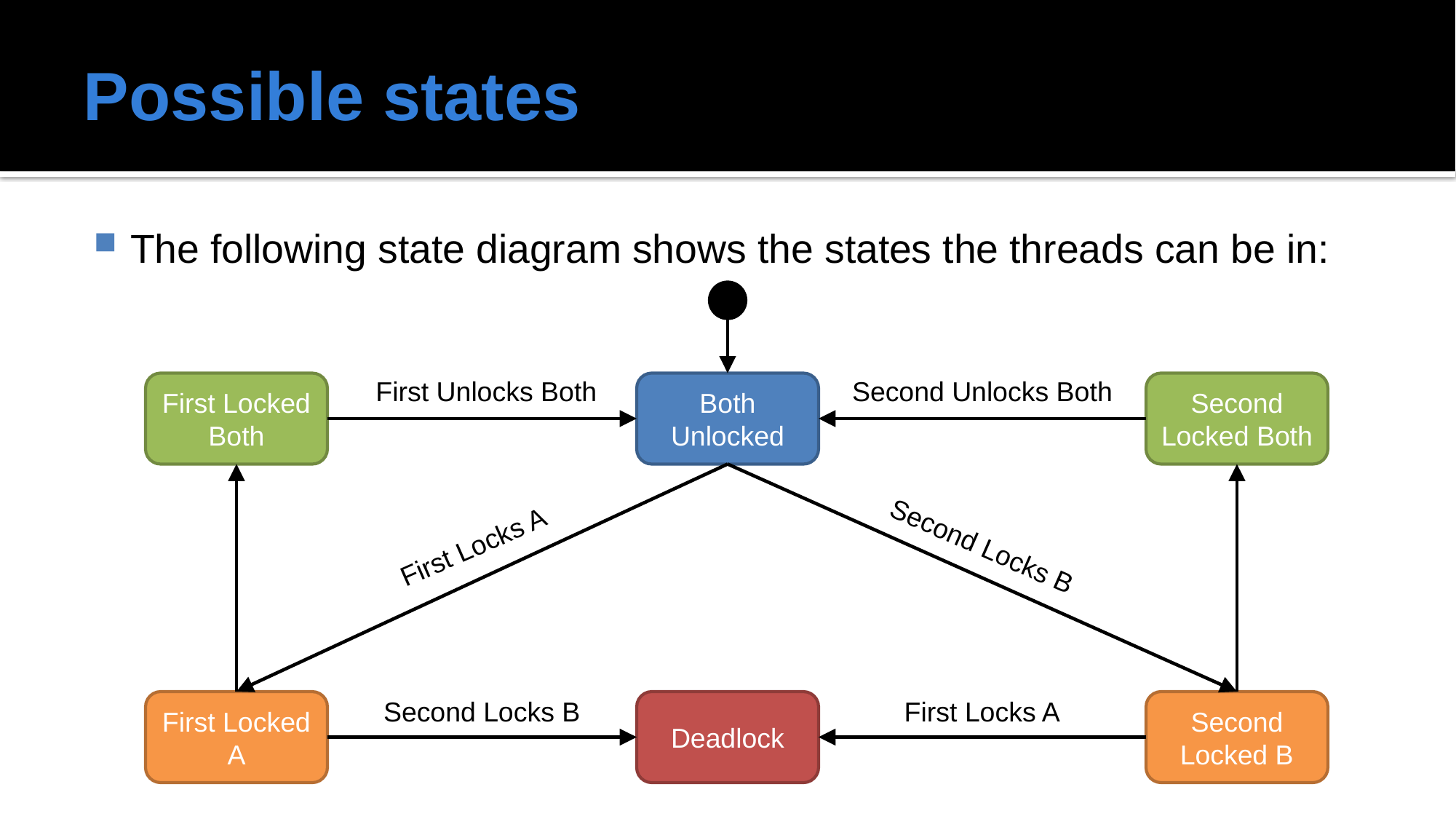

# Possible states
The following state diagram shows the states the threads can be in:

First Unlocks Both
Second Unlocks Both
First Locked Both
Both Unlocked
Second Locked Both
Second Locks B
First Locks A
Second Locks B
First Locks A
First Locked A
Deadlock
Second Locked B